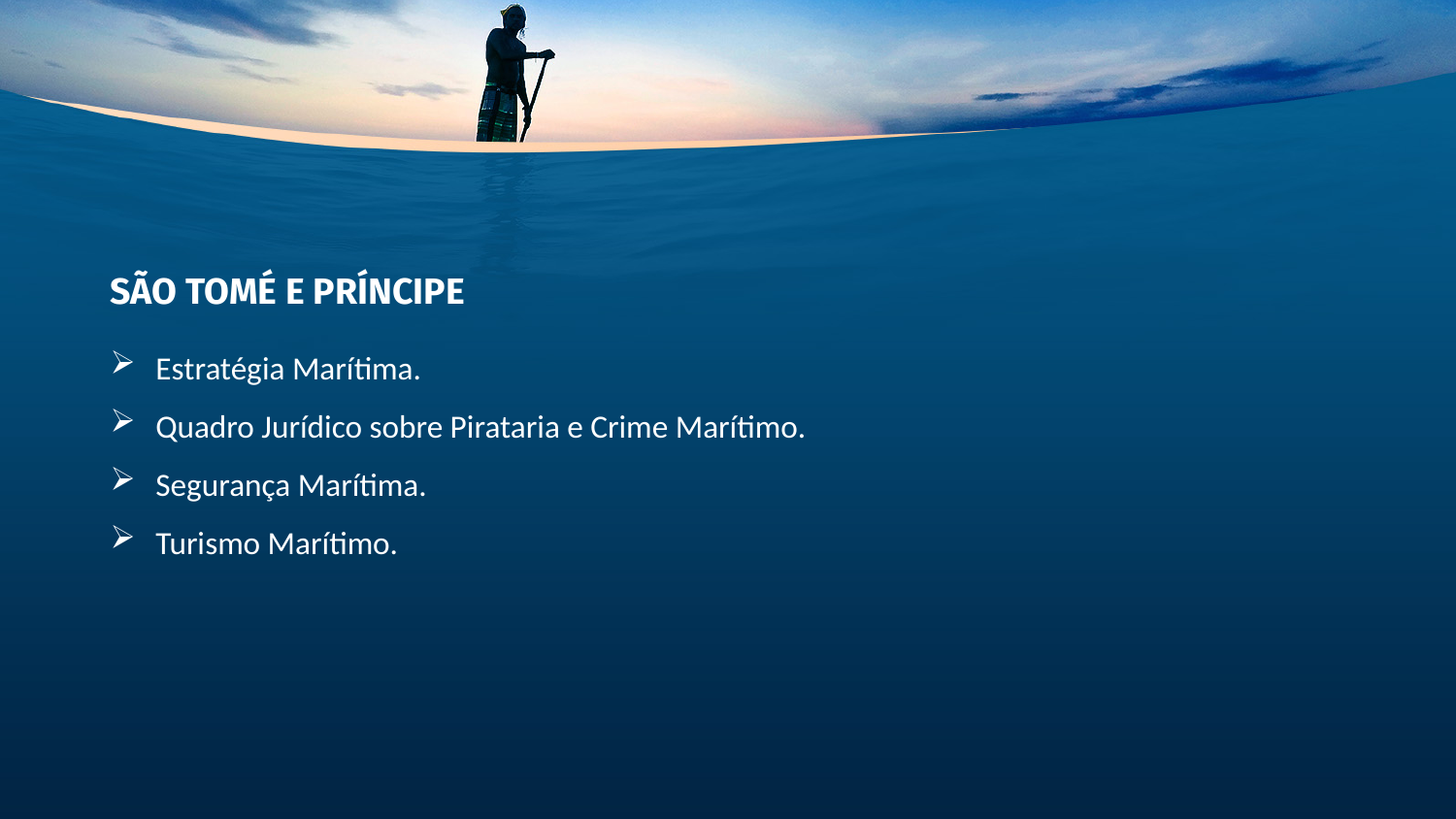

SÃO TOMÉ E PRÍNCIPE
Estratégia Marítima.
Quadro Jurídico sobre Pirataria e Crime Marítimo.
Segurança Marítima.
Turismo Marítimo.